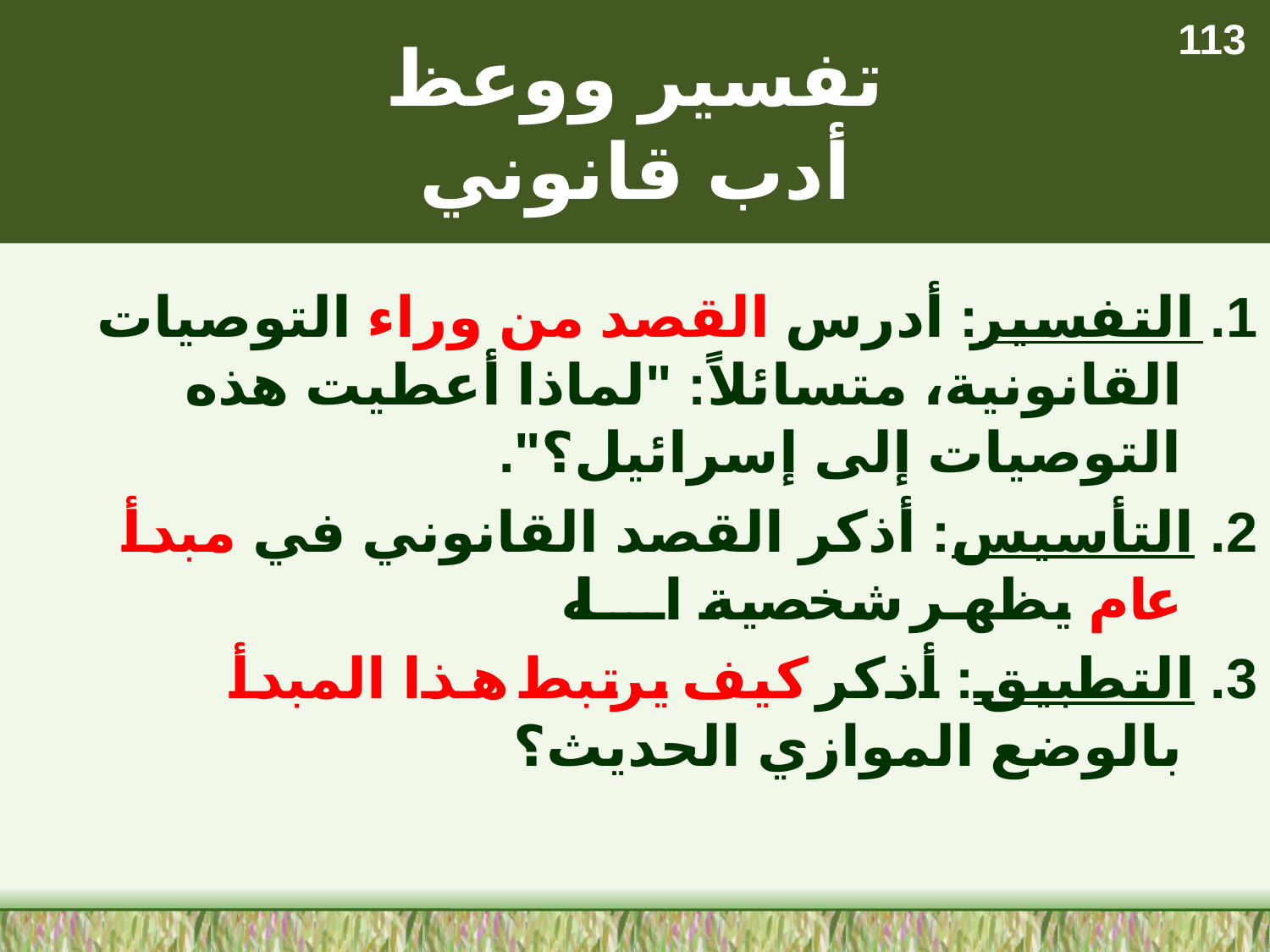

# تفسير ووعظ أدب قانوني
113
1. التفسير: أدرس القصد من وراء التوصيات القانونية، متسائلاً: "لماذا أعطيت هذه التوصيات إلى إسرائيل؟".
2. التأسيس: أذكر القصد القانوني في مبدأ عام يظهر شخصية الله.
3. التطبيق: أذكر كيف يرتبط هذا المبدأ بالوضع الموازي الحديث؟